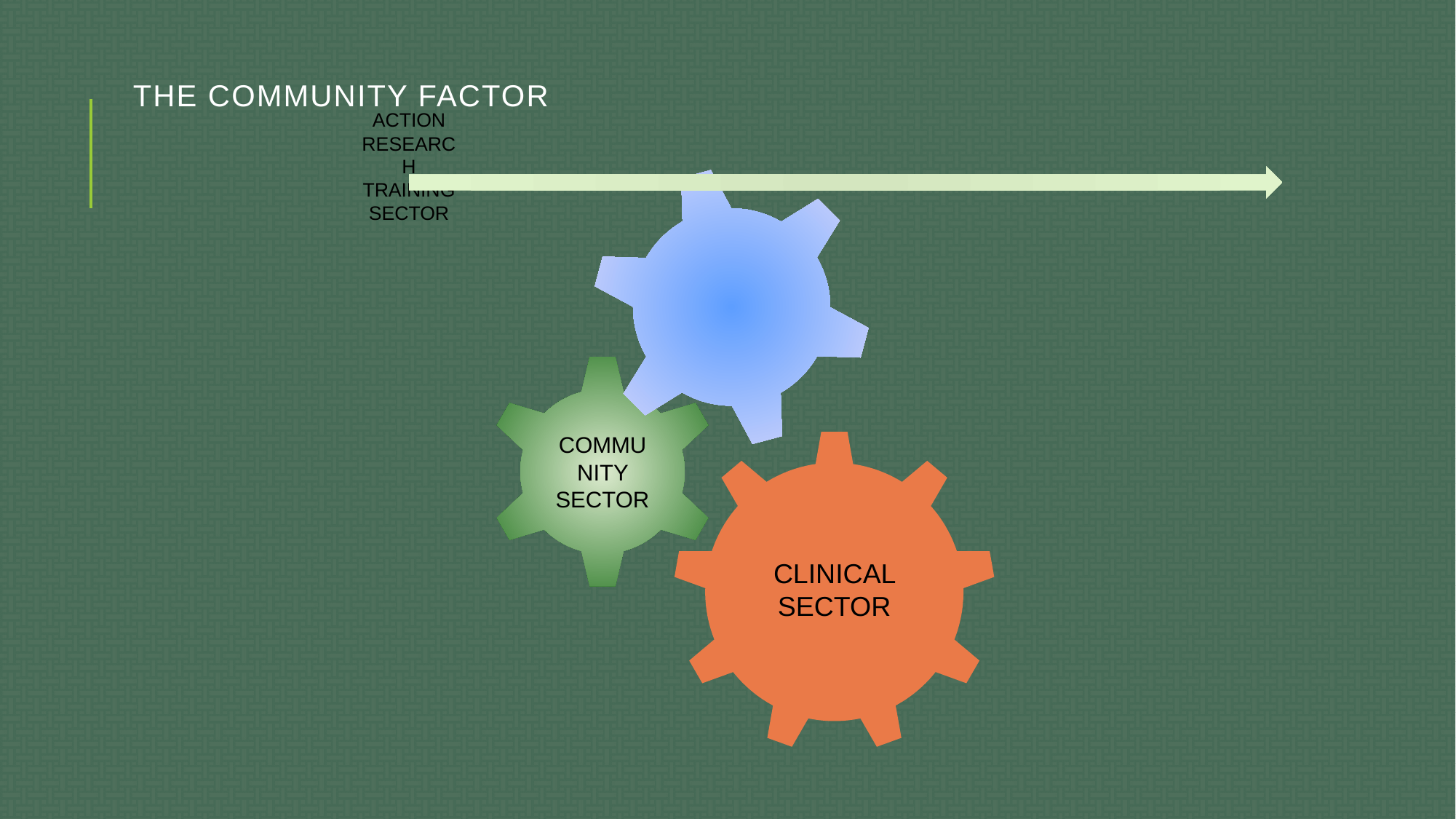

# THE COMMUNITY FACTOR
CLINICAL SECTOR
COMMUNITY SECTOR
ACTION RESEARCH TRAINING SECTOR